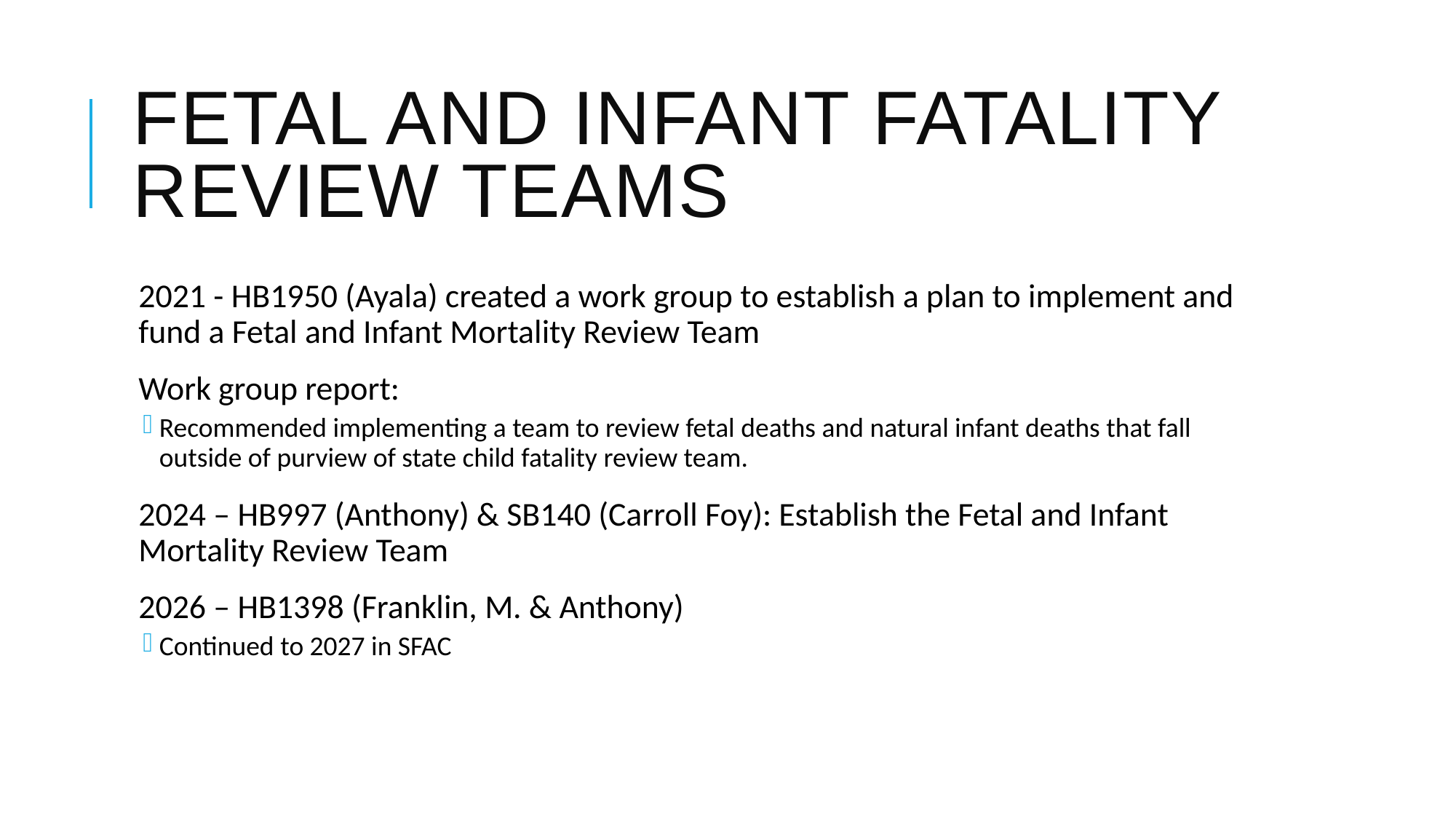

# Fetal and Infant Fatality Review Teams
2021 - HB1950 (Ayala) created a work group to establish a plan to implement and fund a Fetal and Infant Mortality Review Team
Work group report:
Recommended implementing a team to review fetal deaths and natural infant deaths that fall outside of purview of state child fatality review team.
2024 – HB997 (Anthony) & SB140 (Carroll Foy): Establish the Fetal and Infant Mortality Review Team
2026 – HB1398 (Franklin, M. & Anthony)
Continued to 2027 in SFAC